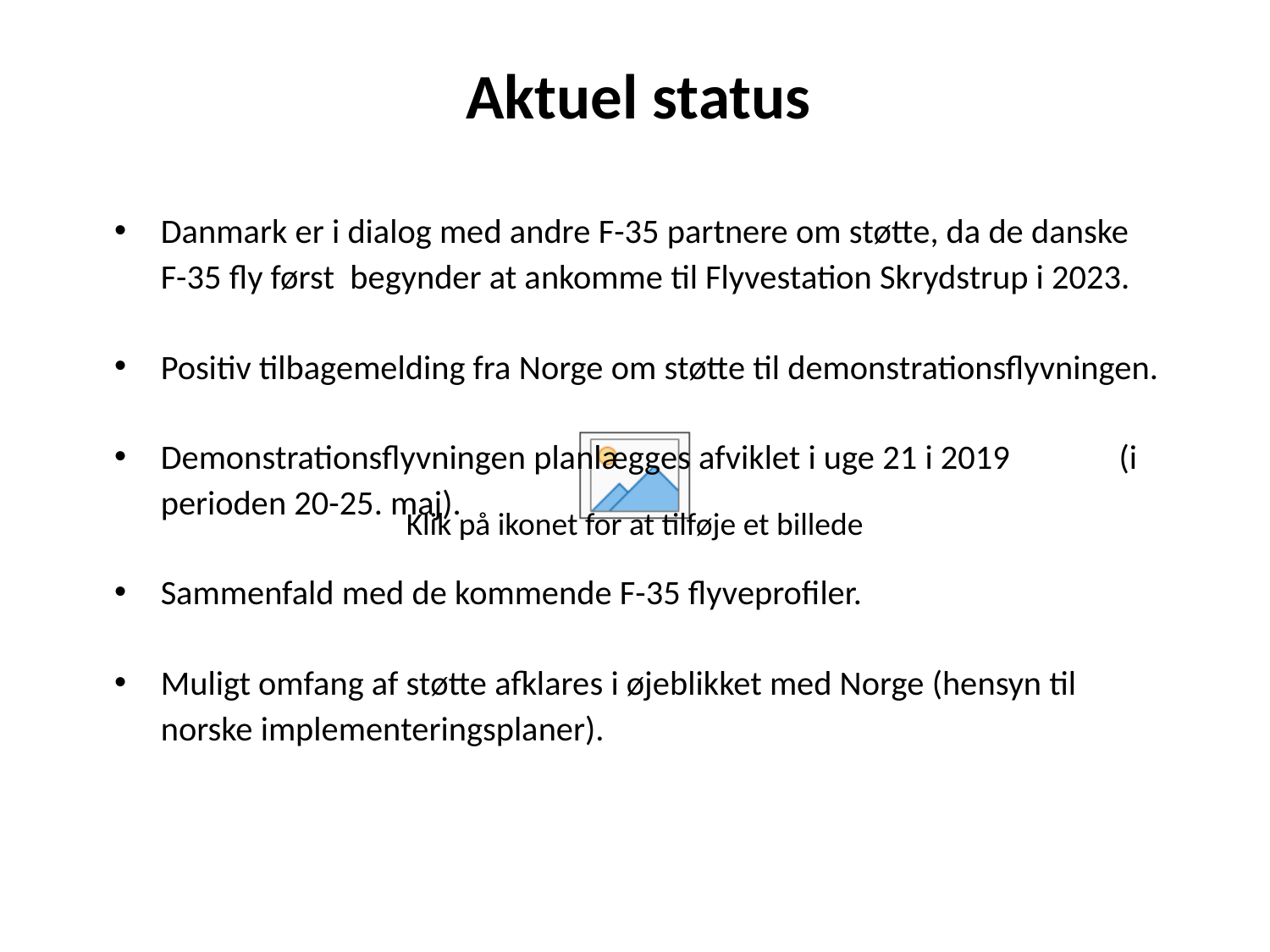

# Aktuel status
Danmark er i dialog med andre F-35 partnere om støtte, da de danske F-35 fly først  begynder at ankomme til Flyvestation Skrydstrup i 2023.

Positiv tilbagemelding fra Norge om støtte til demonstrationsflyvningen.

Demonstrationsflyvningen planlægges afviklet i uge 21 i 2019              (i perioden 20-25. maj).

Sammenfald med de kommende F-35 flyveprofiler.
Muligt omfang af støtte afklares i øjeblikket med Norge (hensyn til norske implementeringsplaner).

13.april 2018
Status F-35 Kampflyprogram
14